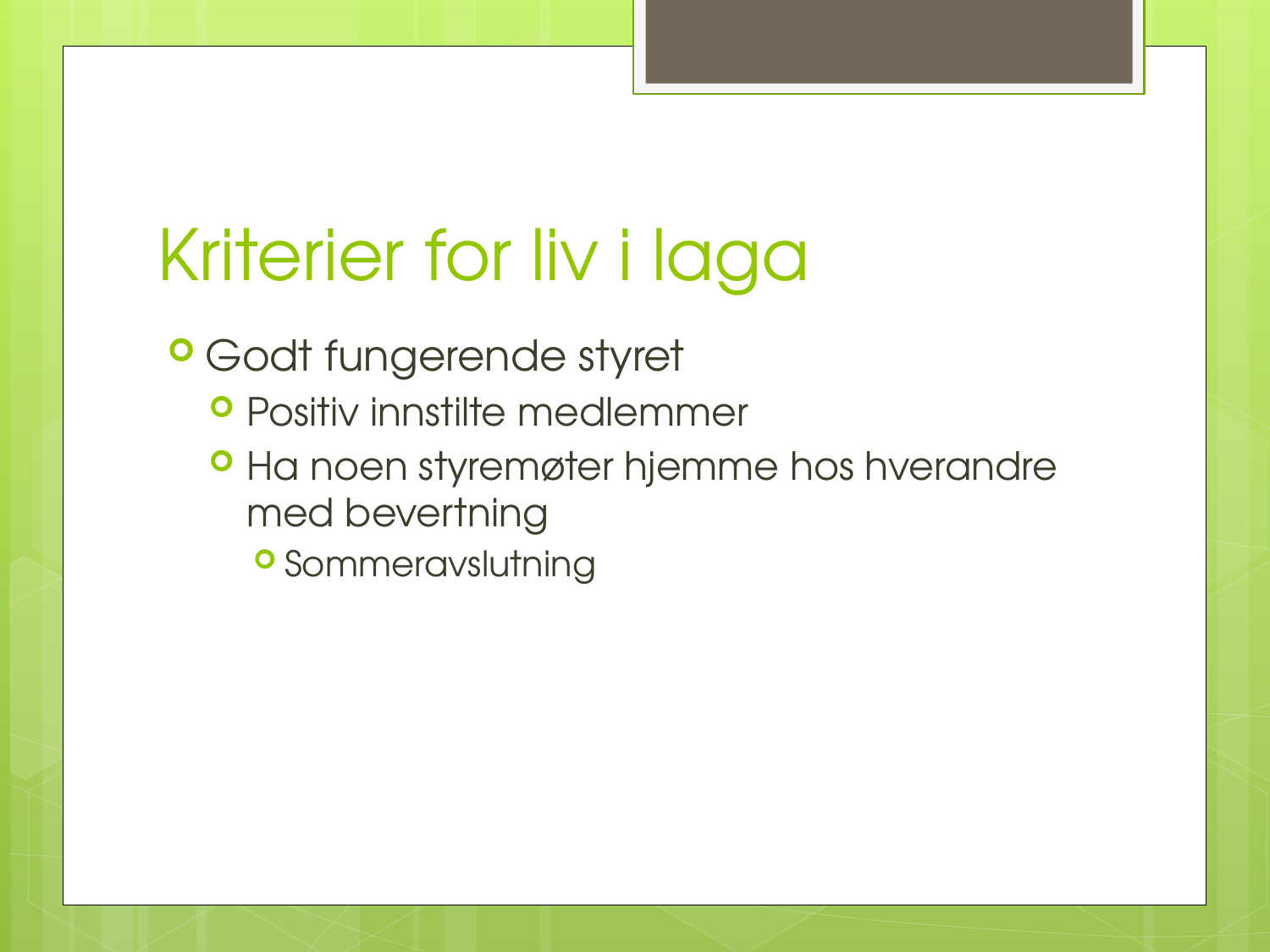

# Kriterier for liv i laga
Godt fungerende styret
Positiv innstilte medlemmer
Ha noen styremøter hjemme hos hverandre med bevertning
Sommeravslutning